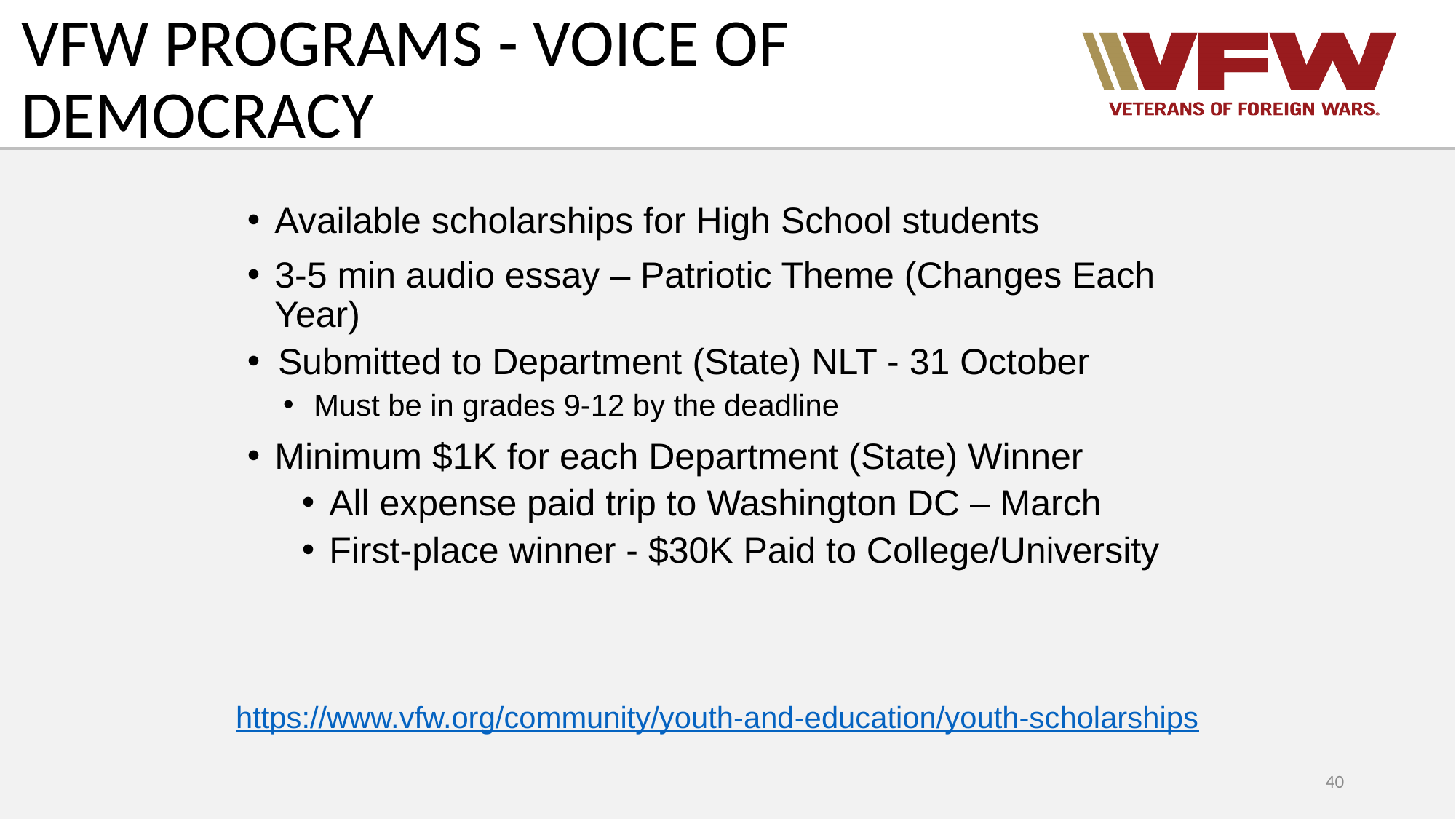

# VFW PROGRAMS - VOICE OF DEMOCRACY
Available scholarships for High School students
3-5 min audio essay – Patriotic Theme (Changes Each Year)
Submitted to Department (State) NLT - 31 October
Must be in grades 9-12 by the deadline
Minimum $1K for each Department (State) Winner
All expense paid trip to Washington DC – March
First-place winner - $30K Paid to College/University

https://www.vfw.org/community/youth-and-education/youth-scholarships
40